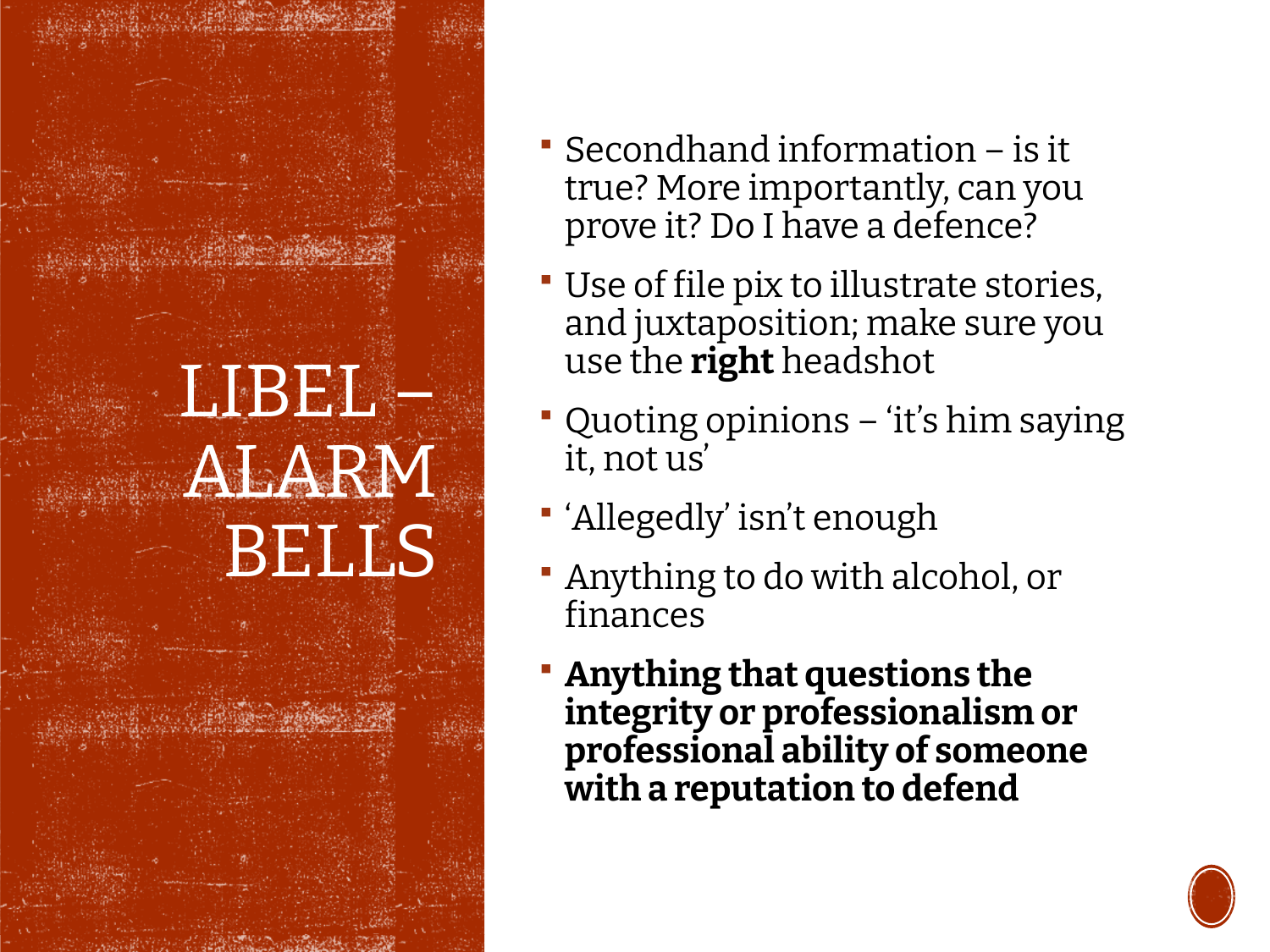

Secondhand information – is it true? More importantly, can you prove it? Do I have a defence?
Use of file pix to illustrate stories, and juxtaposition; make sure you use the right headshot
Quoting opinions – ‘it’s him saying it, not us’
‘Allegedly’ isn’t enough
Anything to do with alcohol, or finances
Anything that questions the integrity or professionalism or professional ability of someone with a reputation to defend
# Libel – alarm bells